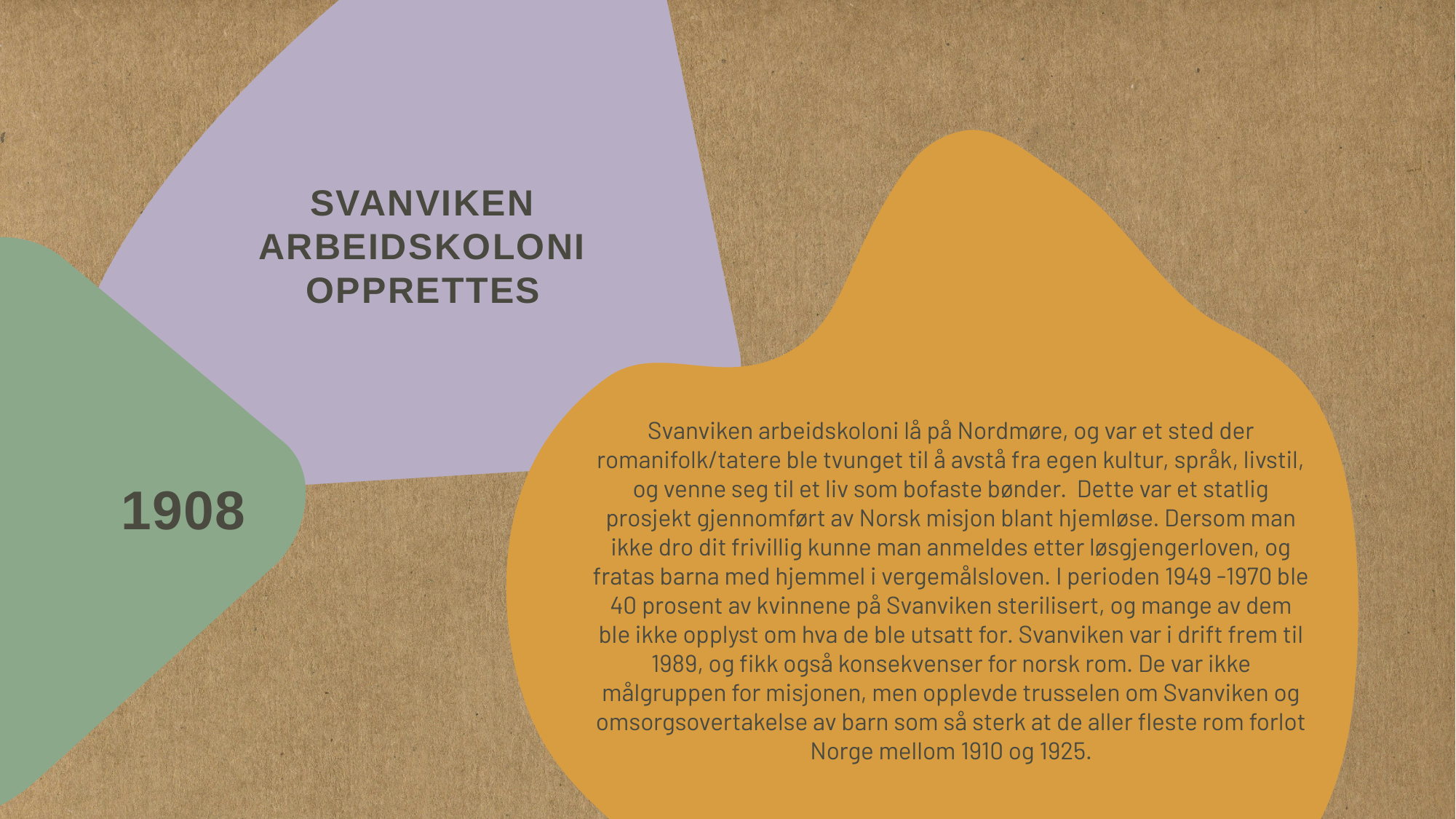

# Svanviken arbeidskoloni opprettes
Svanviken arbeidskoloni lå på Nordmøre, og var et sted der romanifolk/tatere ble tvunget til å avstå fra egen kultur, språk, livstil, og venne seg til et liv som bofaste bønder.  Dette var et statlig prosjekt gjennomført av Norsk misjon blant hjemløse. Dersom man ikke dro dit frivillig kunne man anmeldes etter løsgjengerloven, og fratas barna med hjemmel i vergemålsloven. I perioden 1949 -1970 ble 40 prosent av kvinnene på Svanviken sterilisert, og mange av dem ble ikke opplyst om hva de ble utsatt for. Svanviken var i drift frem til 1989, og fikk også konsekvenser for norsk rom. De var ikke målgruppen for misjonen, men opplevde trusselen om Svanviken og omsorgsovertakelse av barn som så sterk at de aller fleste rom forlot Norge mellom 1910 og 1925.
1908